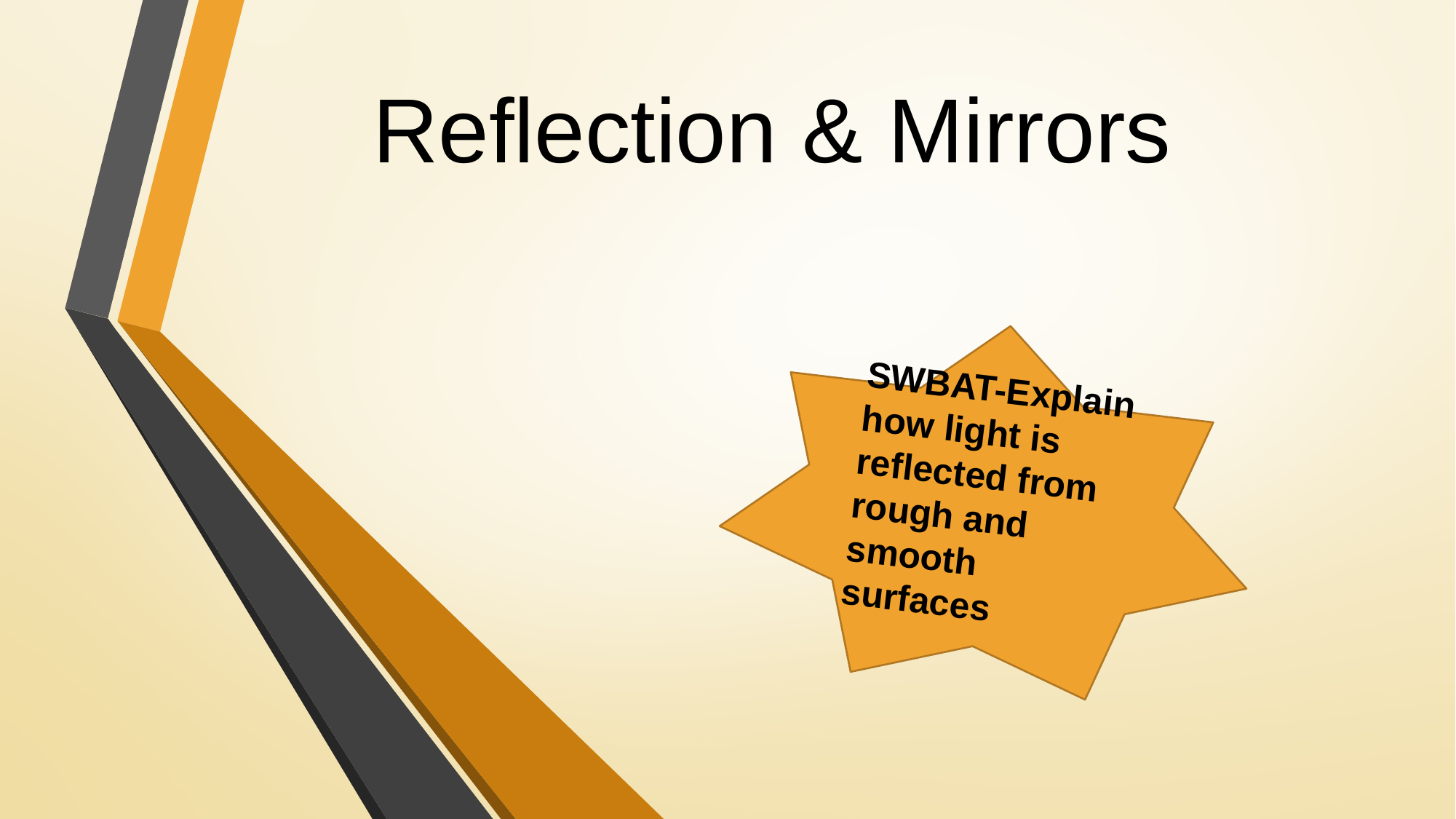

# Reflection & Mirrors
SWBAT-Explain how light is reflected from rough and smooth surfaces